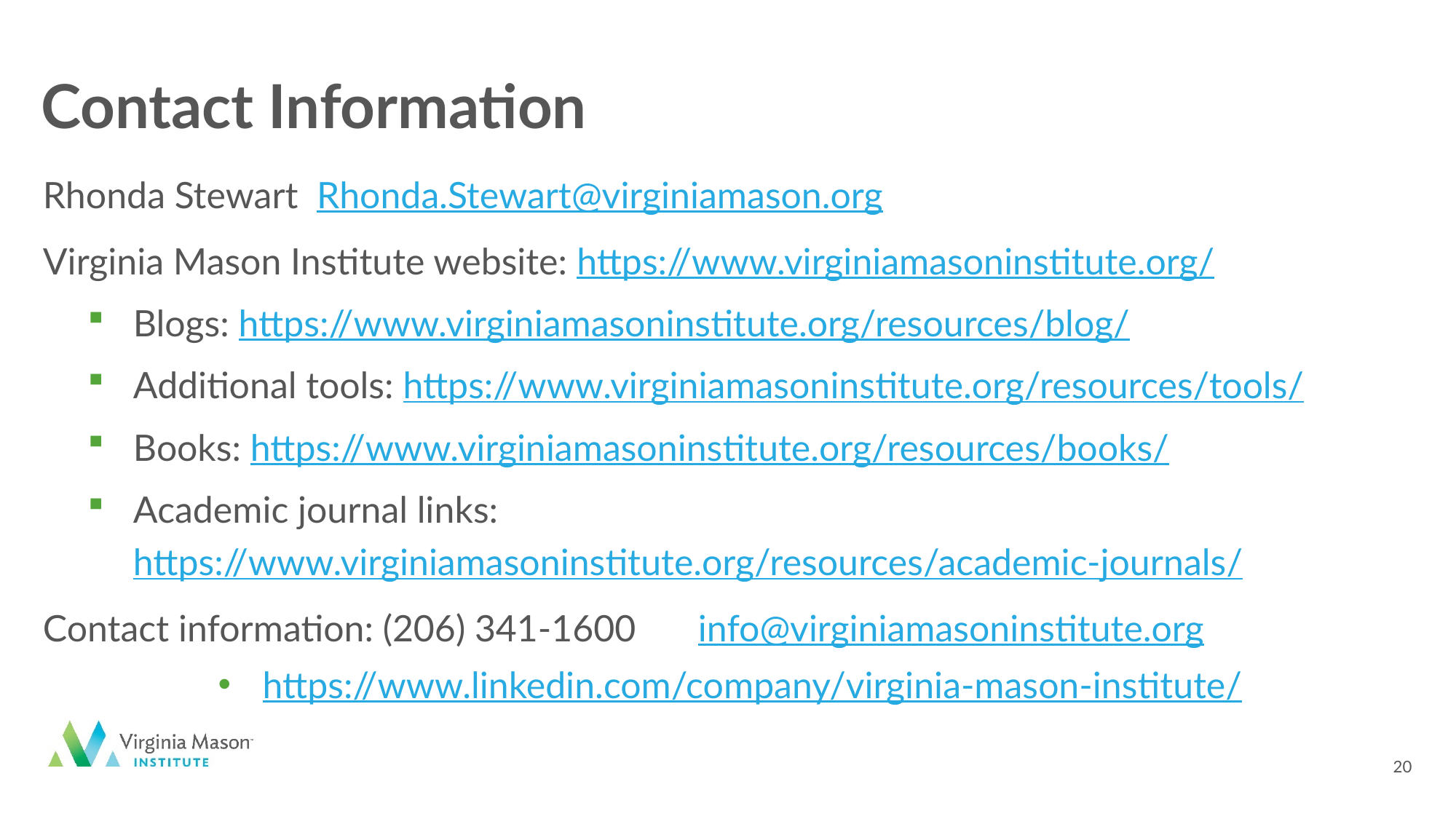

# Contact Information
Rhonda Stewart  Rhonda.Stewart@virginiamason.org
Virginia Mason Institute website: https://www.virginiamasoninstitute.org/
Blogs: https://www.virginiamasoninstitute.org/resources/blog/
Additional tools: https://www.virginiamasoninstitute.org/resources/tools/
Books: https://www.virginiamasoninstitute.org/resources/books/
Academic journal links: https://www.virginiamasoninstitute.org/resources/academic-journals/
Contact information: (206) 341-1600	info@virginiamasoninstitute.org
https://www.linkedin.com/company/virginia-mason-institute/

20